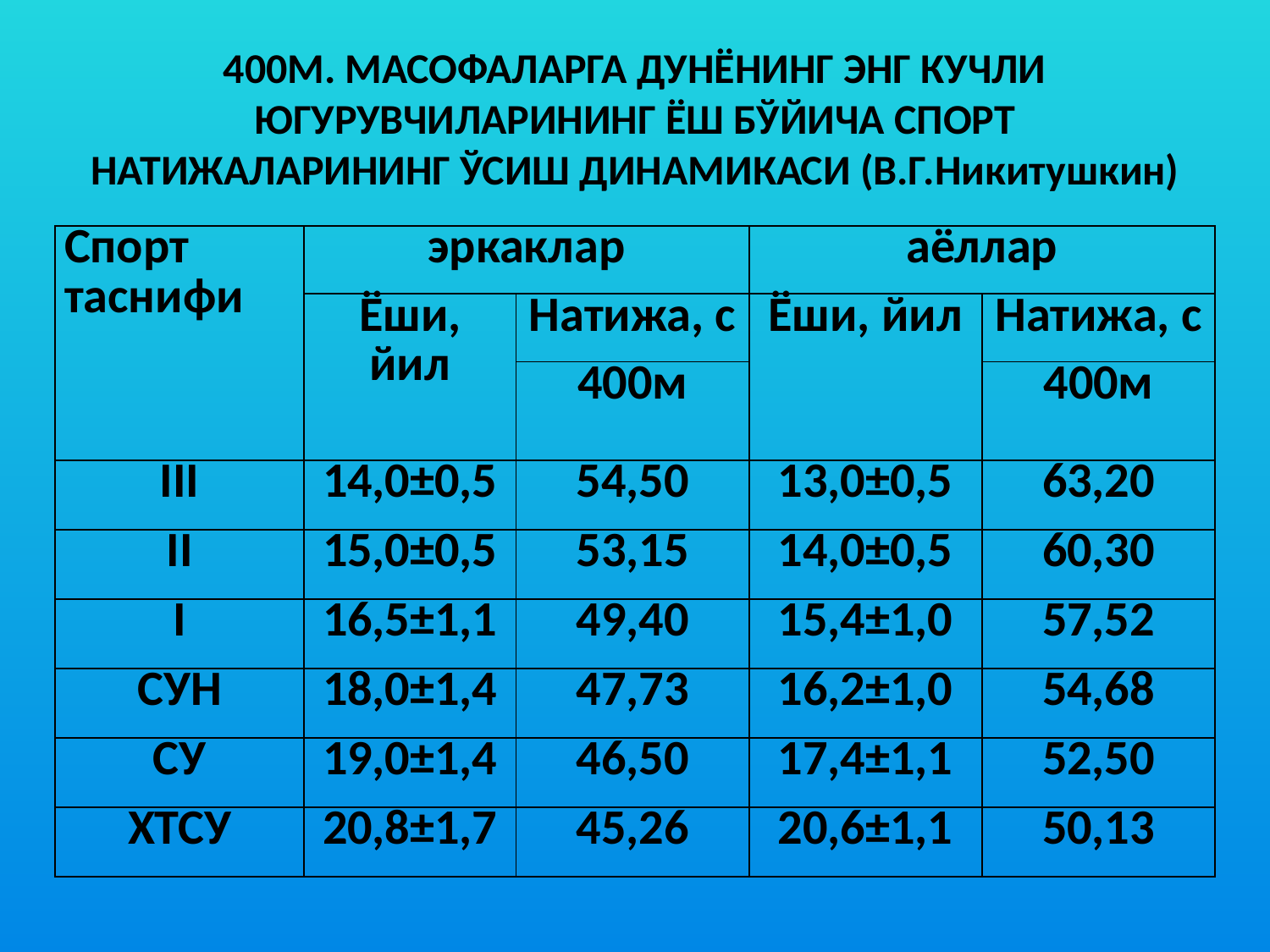

# 400М. МАСОФАЛАРГА ДУНЁНИНГ ЭНГ КУЧЛИ ЮГУРУВЧИЛАРИНИНГ ЁШ БЎЙИЧА СПОРТ НАТИЖАЛАРИНИНГ ЎСИШ ДИНАМИКАСИ (В.Г.Никитушкин)
| Спорт таснифи | эркаклар |  | аёллар |  |
| --- | --- | --- | --- | --- |
|  | Ёши, йил | Натижа, с | Ёши, йил | Натижа, с |
|  |  | 400м |  | 400м |
| III | 14,0±0,5 | 54,50 | 13,0±0,5 | 63,20 |
| II | 15,0±0,5 | 53,15 | 14,0±0,5 | 60,30 |
| I | 16,5±1,1 | 49,40 | 15,4±1,0 | 57,52 |
| СУН | 18,0±1,4 | 47,73 | 16,2±1,0 | 54,68 |
| СУ | 19,0±1,4 | 46,50 | 17,4±1,1 | 52,50 |
| ХТСУ | 20,8±1,7 | 45,26 | 20,6±1,1 | 50,13 |